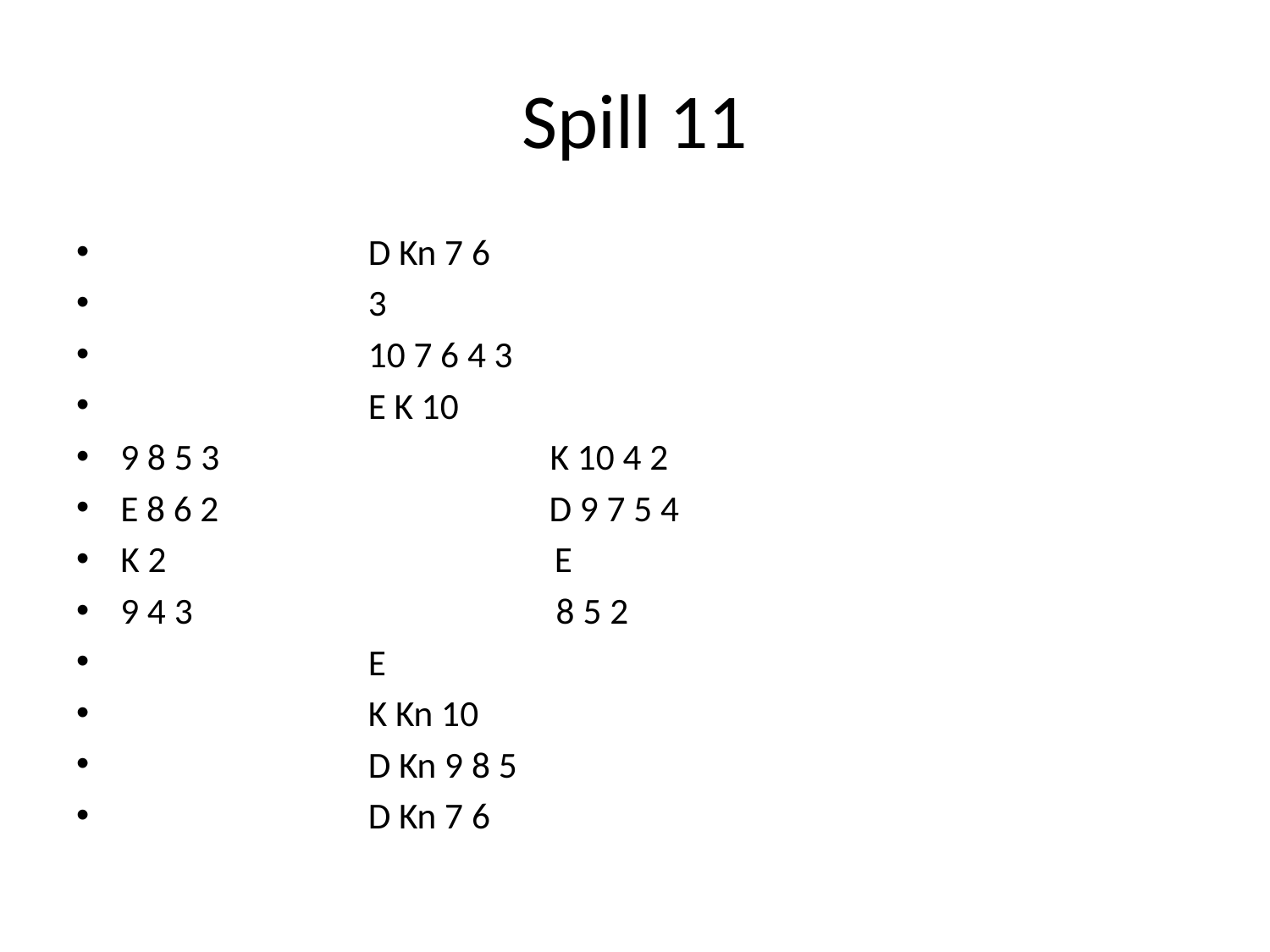

# Spill 11
                              D Kn 7 6
                              3
                              10 7 6 4 3
                              E K 10
9 8 5 3                                        K 10 4 2
E 8 6 2                                        D 9 7 5 4
K 2                                               E
9 4 3                                            8 5 2
                              E
                              K Kn 10
                              D Kn 9 8 5
                              D Kn 7 6